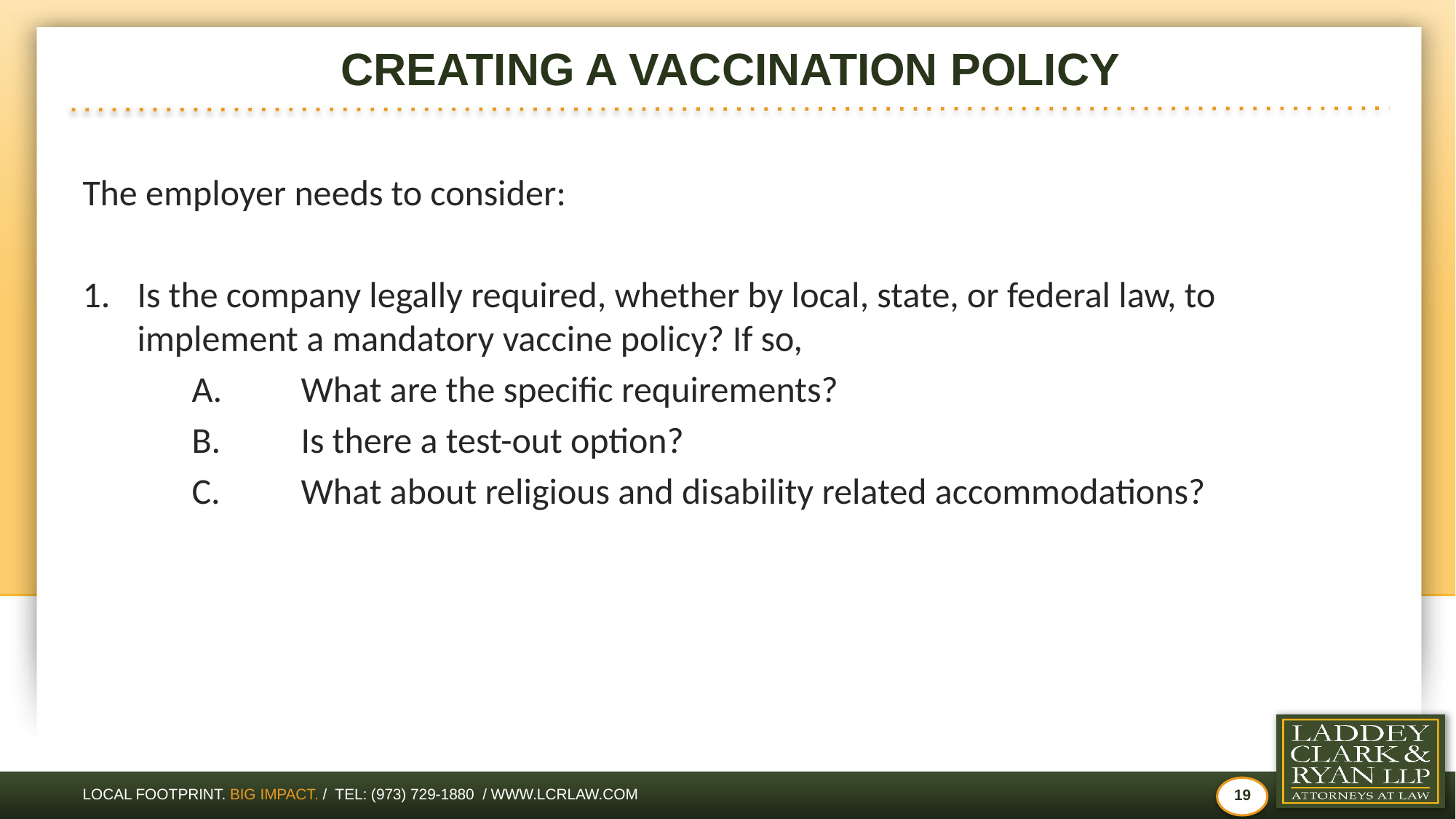

# CREATING A VACCINATION POLICY

The employer needs to consider:

Is the company legally required, whether by local, state, or federal law, to implement a mandatory vaccine policy? If so,
	A.	What are the specific requirements?
	B.	Is there a test-out option?
	C.	What about religious and disability related accommodations?